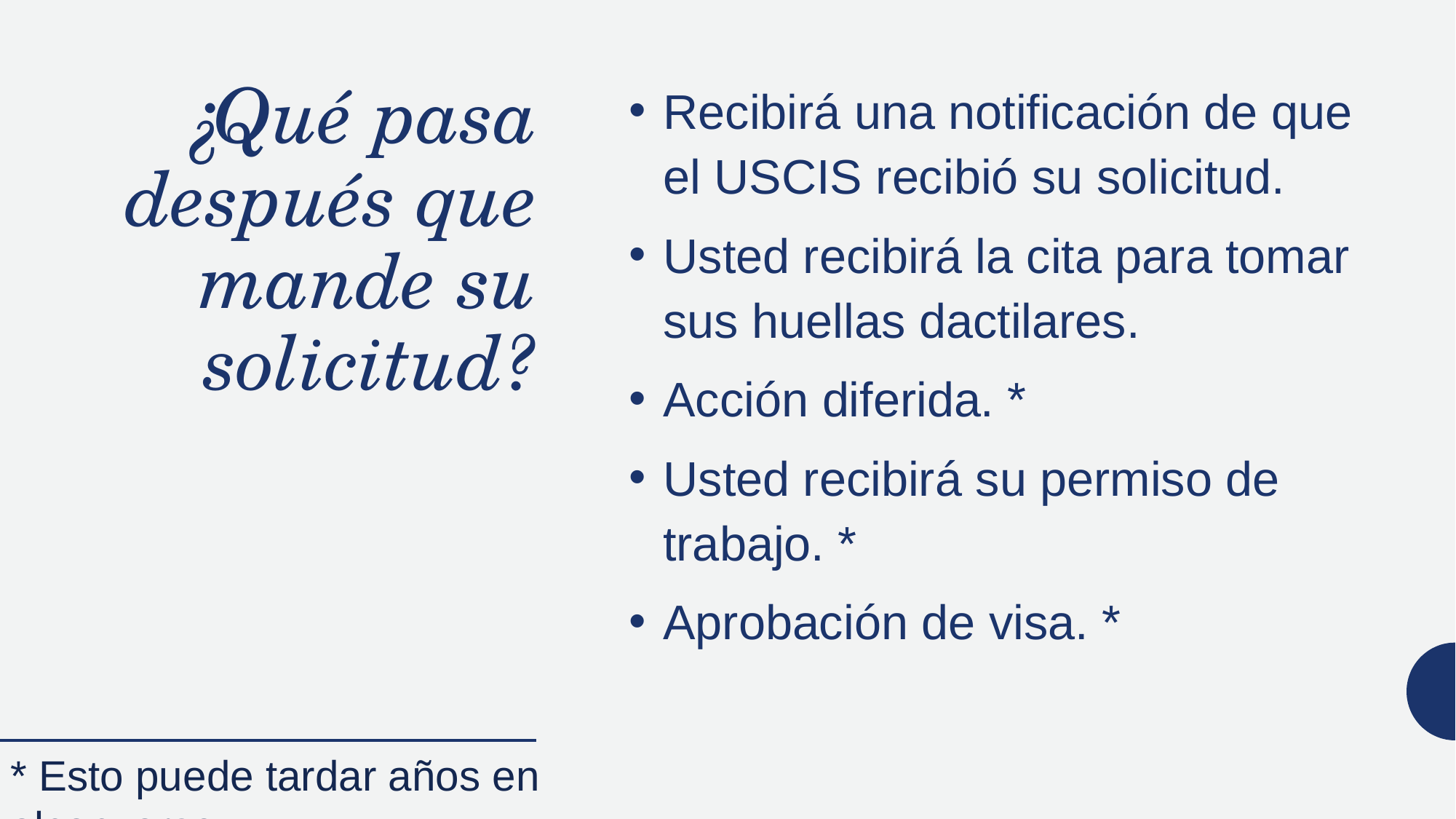

# ¿Qué pasa después que mande su solicitud?
Recibirá una notificación de que el USCIS recibió su solicitud.
Usted recibirá la cita para tomar sus huellas dactilares.
Acción diferida. *
Usted recibirá su permiso de trabajo. *
Aprobación de visa. *
* Esto puede tardar años en alcanzarse.